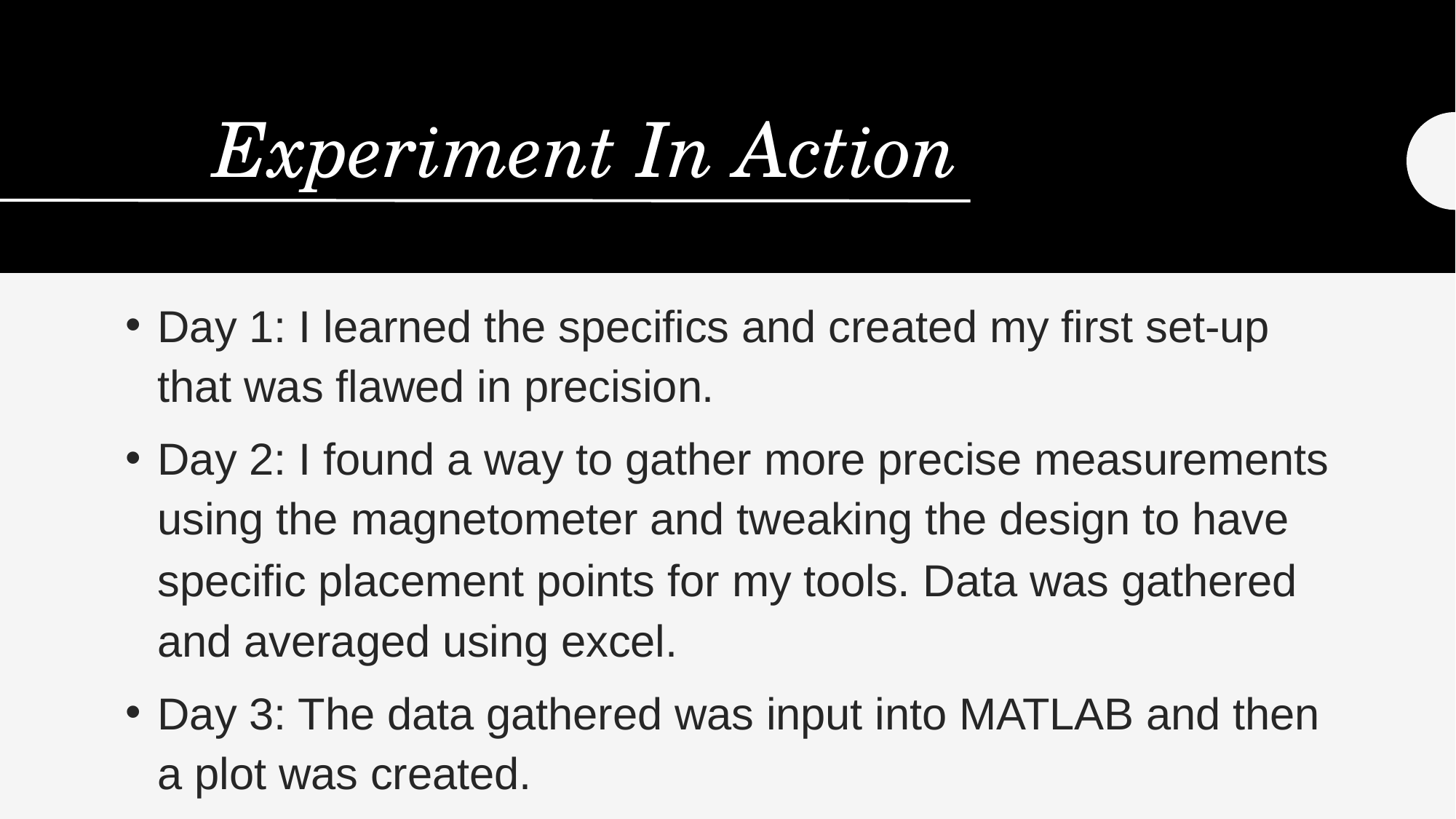

# Experiment In Action

Day 1: I learned the specifics and created my first set-up that was flawed in precision.
Day 2: I found a way to gather more precise measurements using the magnetometer and tweaking the design to have specific placement points for my tools. Data was gathered and averaged using excel.
Day 3: The data gathered was input into MATLAB and then a plot was created.